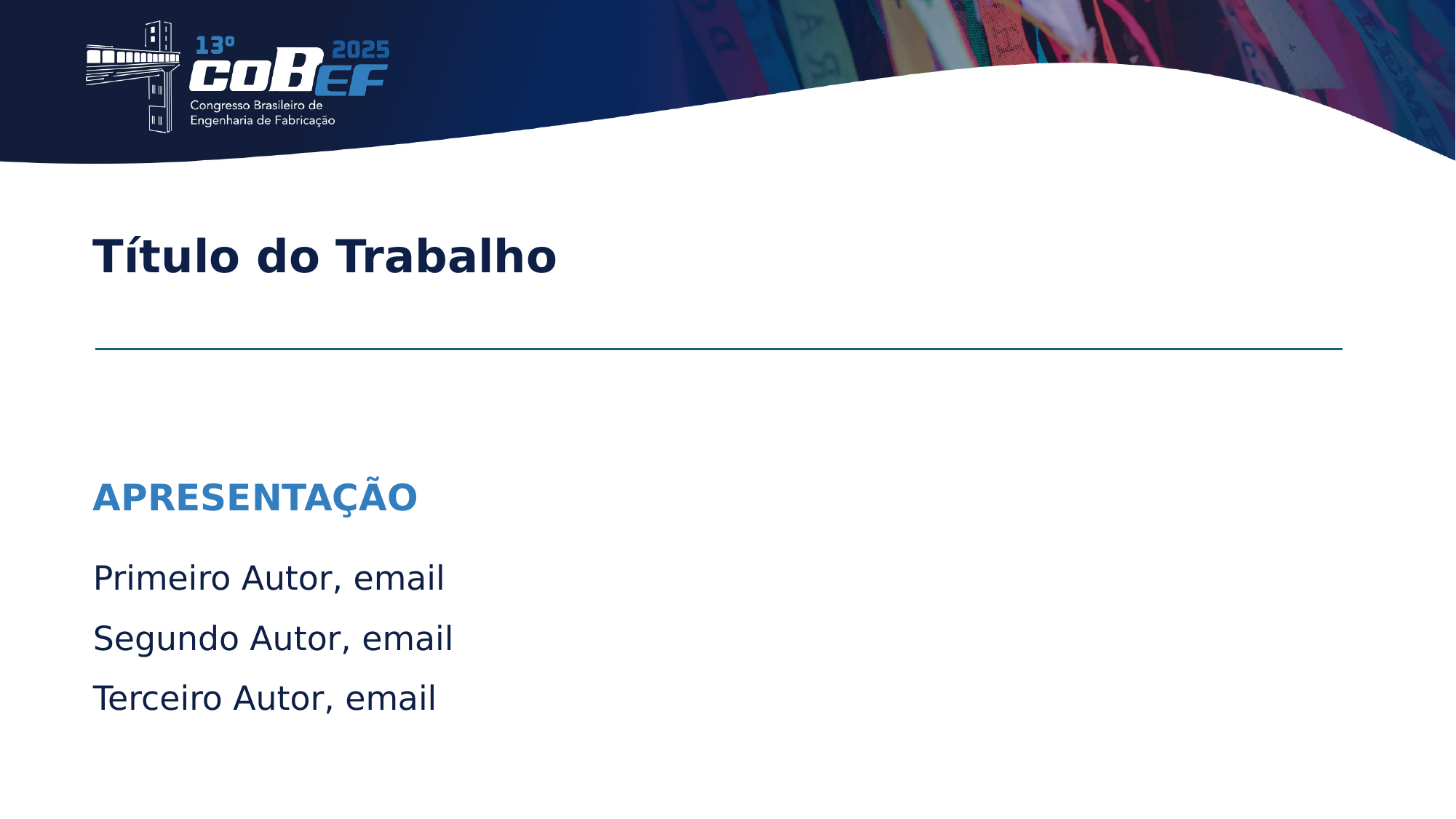

Título do Trabalho
APRESENTAÇÃO
Primeiro Autor, email
Segundo Autor, email
Terceiro Autor, email